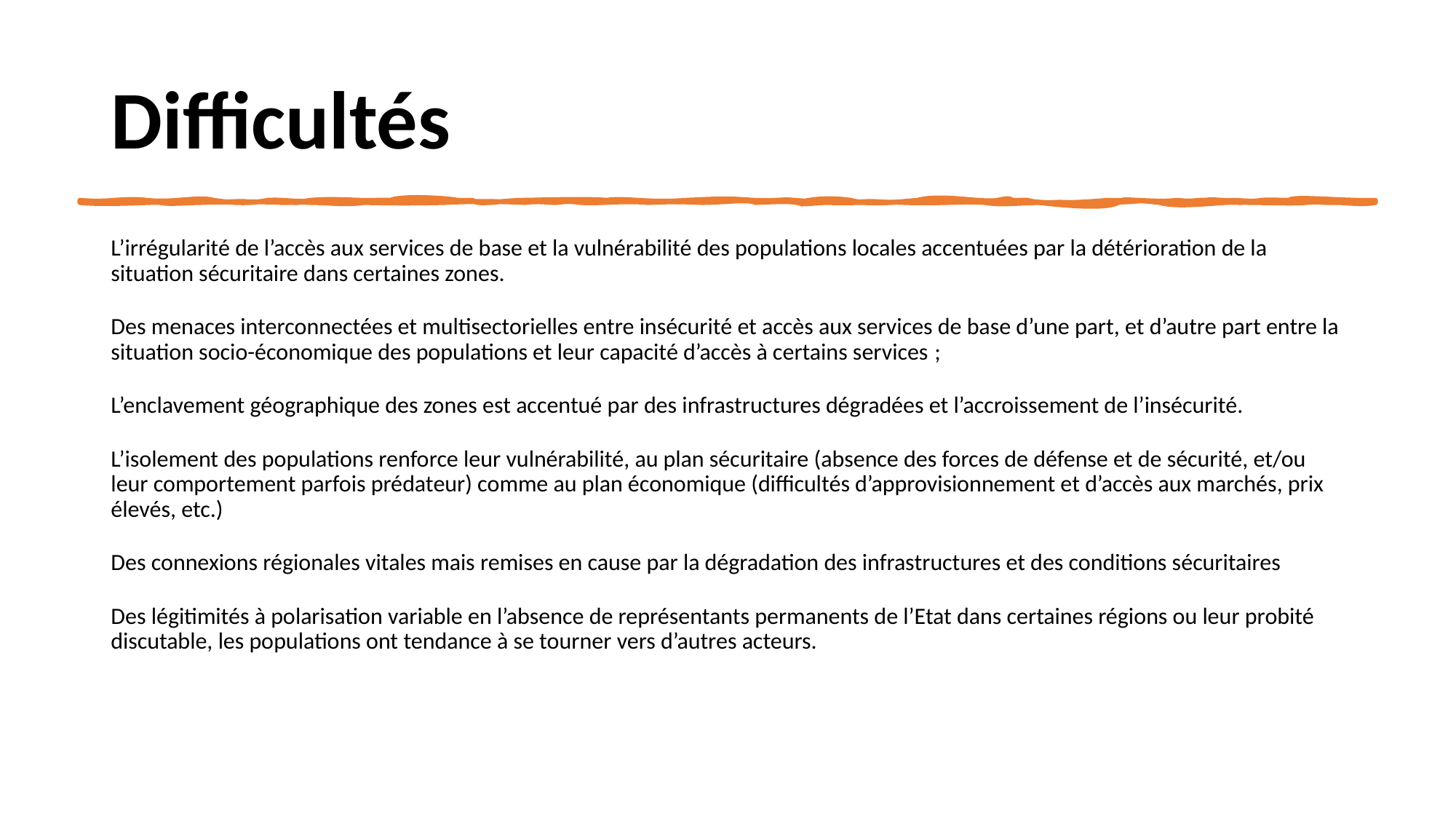

# Difficultés

L’irrégularité de l’accès aux services de base et la vulnérabilité des populations locales accentuées par la détérioration de la situation sécuritaire dans certaines zones.
Des menaces interconnectées et multisectorielles entre insécurité et accès aux services de base d’une part, et d’autre part entre la situation socio-économique des populations et leur capacité d’accès à certains services ;
L’enclavement géographique des zones est accentué par des infrastructures dégradées et l’accroissement de l’insécurité.
L’isolement des populations renforce leur vulnérabilité, au plan sécuritaire (absence des forces de défense et de sécurité, et/ou leur comportement parfois prédateur) comme au plan économique (difficultés d’approvisionnement et d’accès aux marchés, prix élevés, etc.)
Des connexions régionales vitales mais remises en cause par la dégradation des infrastructures et des conditions sécuritaires
Des légitimités à polarisation variable en l’absence de représentants permanents de l’Etat dans certaines régions ou leur probité discutable, les populations ont tendance à se tourner vers d’autres acteurs.